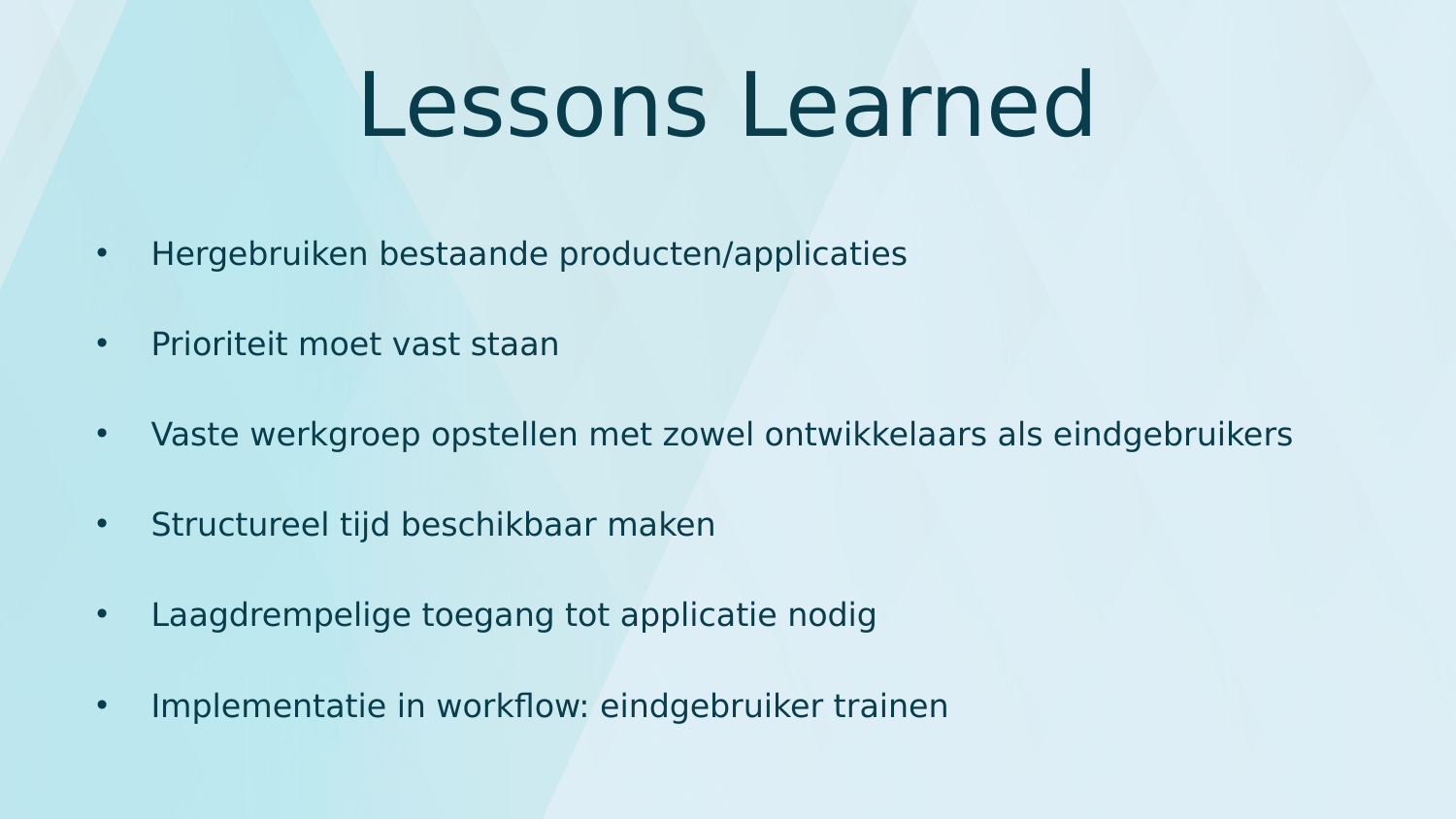

# Lessons Learned
Hergebruiken bestaande producten/applicaties

Prioriteit moet vast staan

Vaste werkgroep opstellen met zowel ontwikkelaars als eindgebruikers

Structureel tijd beschikbaar maken

Laagdrempelige toegang tot applicatie nodig

Implementatie in workflow: eindgebruiker trainen